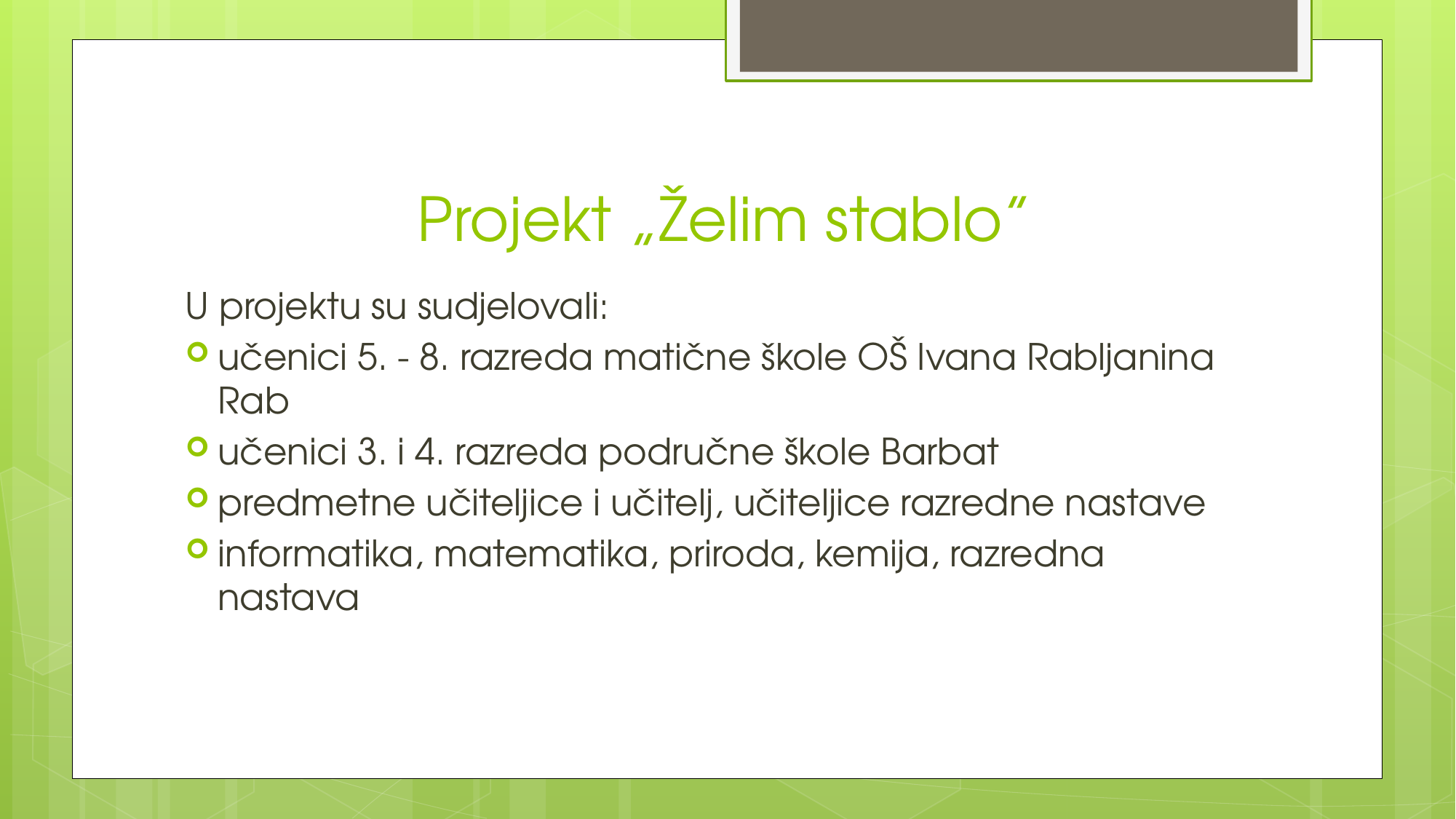

# Projekt „Želim stablo”
U projektu su sudjelovali:
učenici 5. - 8. razreda matične škole OŠ Ivana Rabljanina Rab
učenici 3. i 4. razreda područne škole Barbat
predmetne učiteljice i učitelj, učiteljice razredne nastave
informatika, matematika, priroda, kemija, razredna nastava